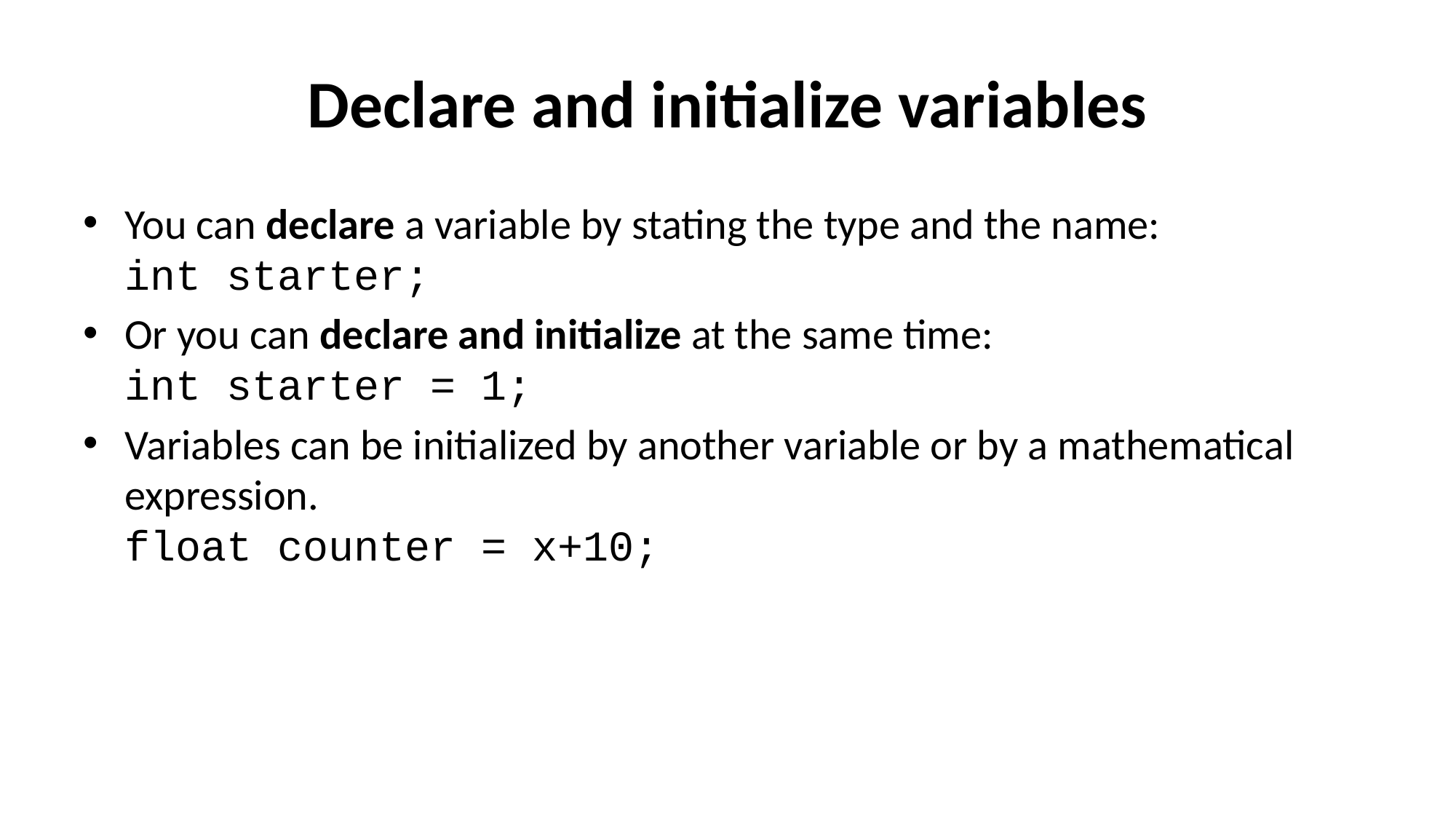

# Declare and initialize variables
You can declare a variable by stating the type and the name:
int starter;
Or you can declare and initialize at the same time:
int starter = 1;
Variables can be initialized by another variable or by a mathematical expression.
float counter = x+10;